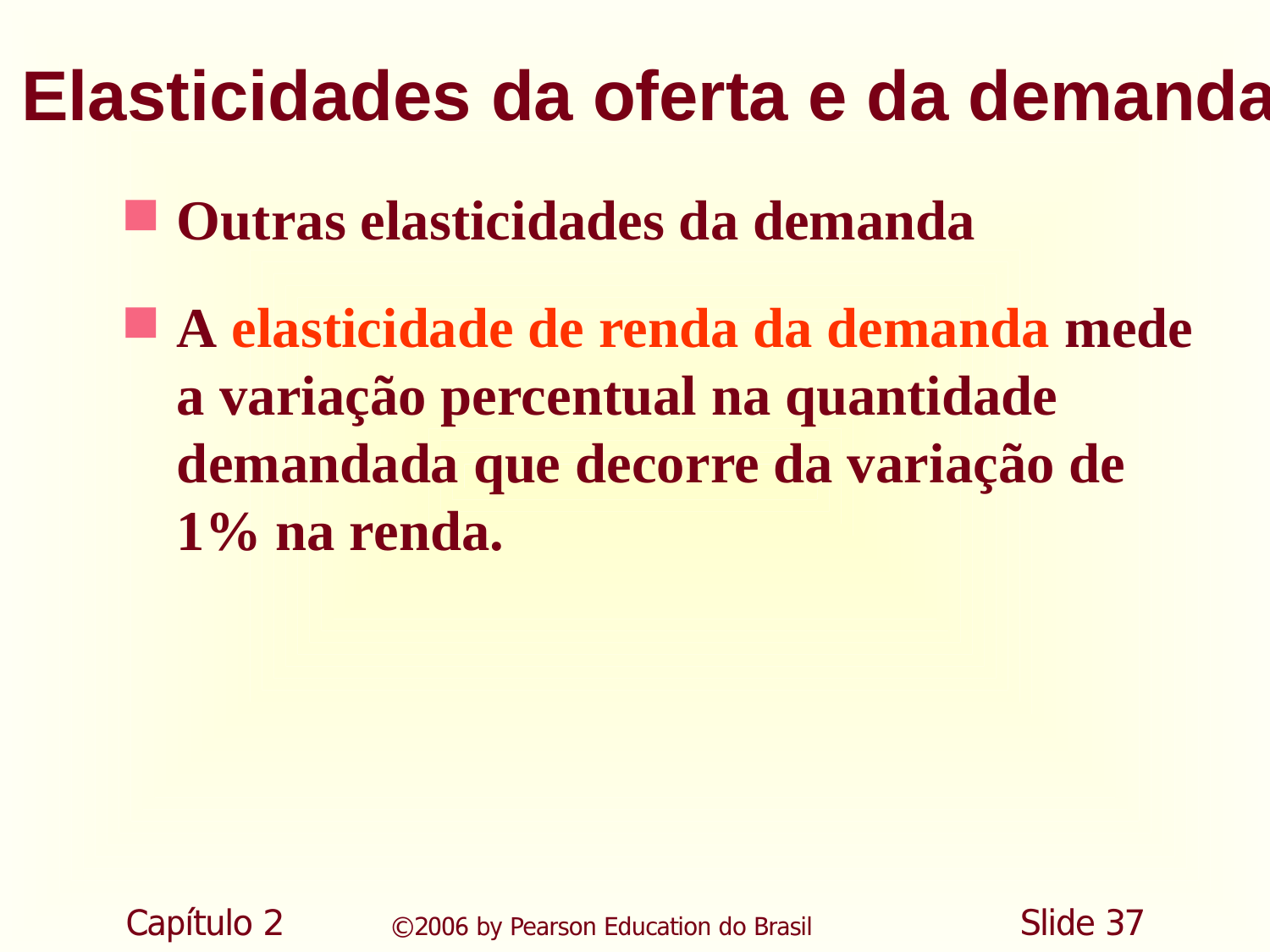

# Elasticidades da oferta e da demanda
Outras elasticidades da demanda
A elasticidade de renda da demanda mede a variação percentual na quantidade demandada que decorre da variação de 1% na renda.

Capítulo 2	 ©2006 by Pearson Education do Brasil
Slide 37